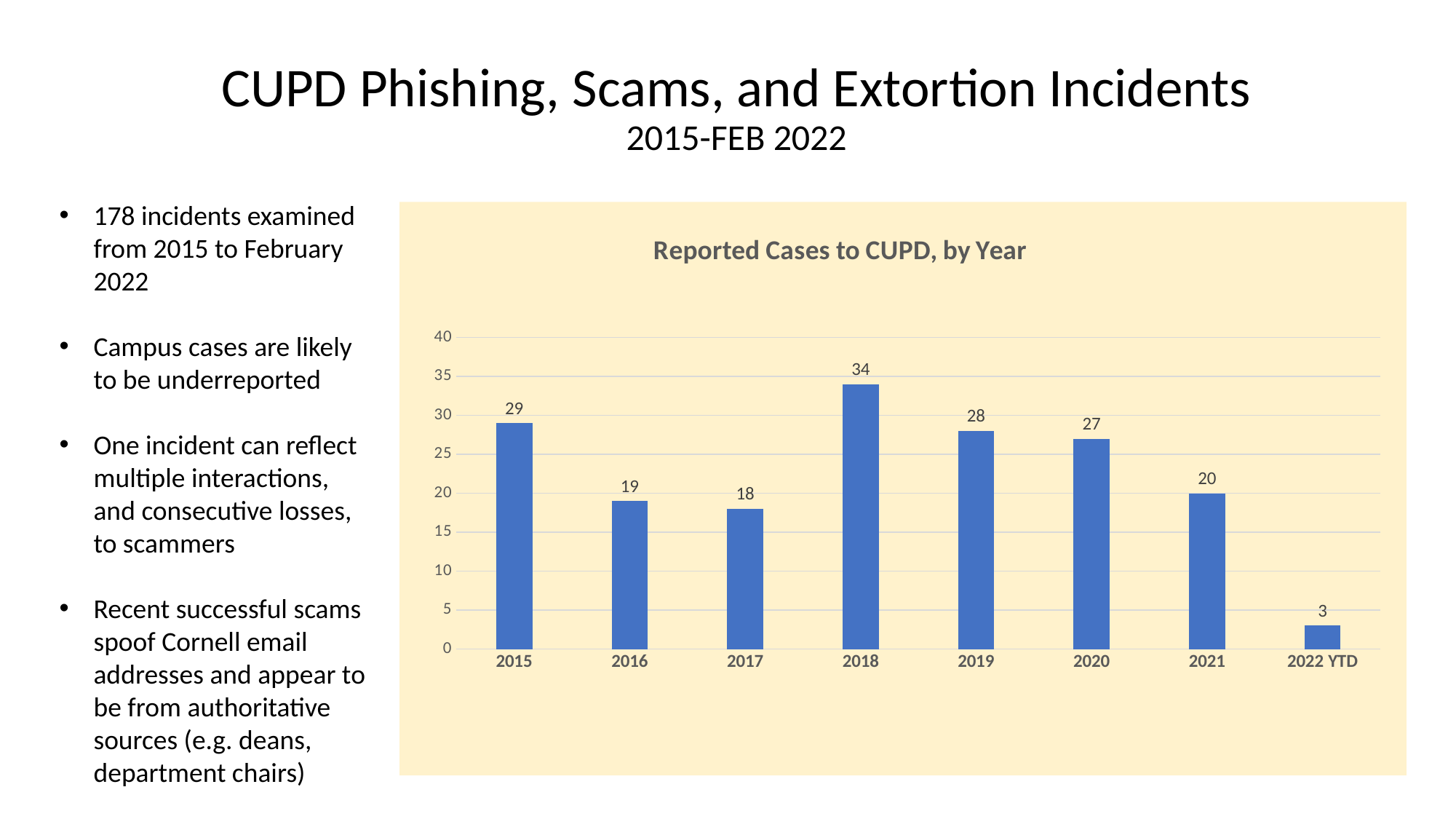

# CUPD Phishing, Scams, and Extortion Incidents 2015-FEB 2022
178 incidents examined from 2015 to February 2022

Campus cases are likely to be underreported

One incident can reflect multiple interactions, and consecutive losses, to scammers

Recent successful scams spoof Cornell email addresses and appear to be from authoritative sources (e.g. deans, department chairs)

### Chart: Reported Cases to CUPD, by Year

| Category | Total |
|---|---|
| 2015 | 29.0 |
| 2016 | 19.0 |
| 2017 | 18.0 |
| 2018 | 34.0 |
| 2019 | 28.0 |
| 2020 | 27.0 |
| 2021 | 20.0 |
| 2022 YTD | 3.0 |